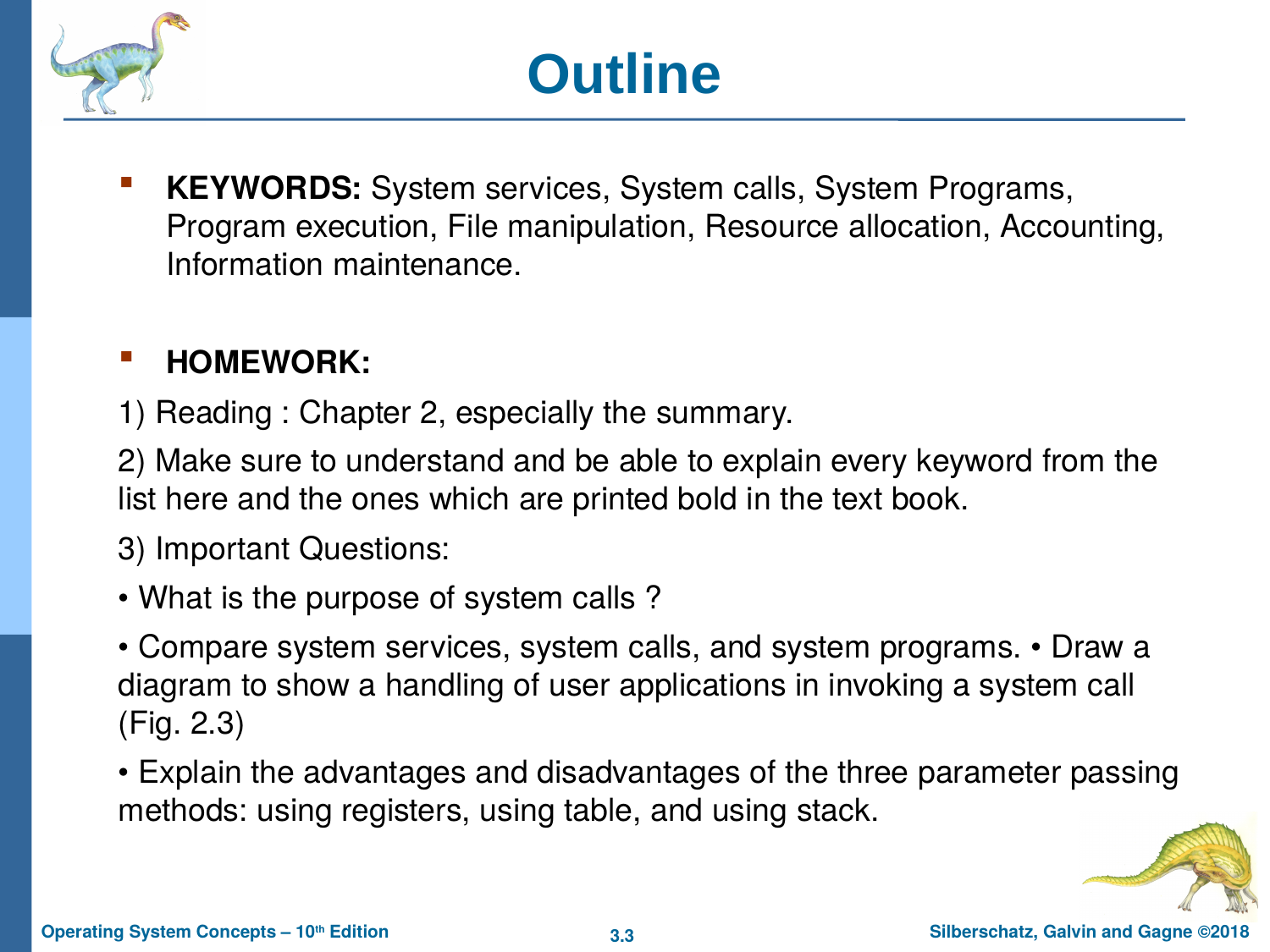

# Outline
KEYWORDS: System services, System calls, System Programs, Program execution, File manipulation, Resource allocation, Accounting, Information maintenance.

HOMEWORK:
1) Reading : Chapter 2, especially the summary.
2) Make sure to understand and be able to explain every keyword from the list here and the ones which are printed bold in the text book.
3) Important Questions:
• What is the purpose of system calls ?
• Compare system services, system calls, and system programs. • Draw a diagram to show a handling of user applications in invoking a system call (Fig. 2.3)
• Explain the advantages and disadvantages of the three parameter passing methods: using registers, using table, and using stack.